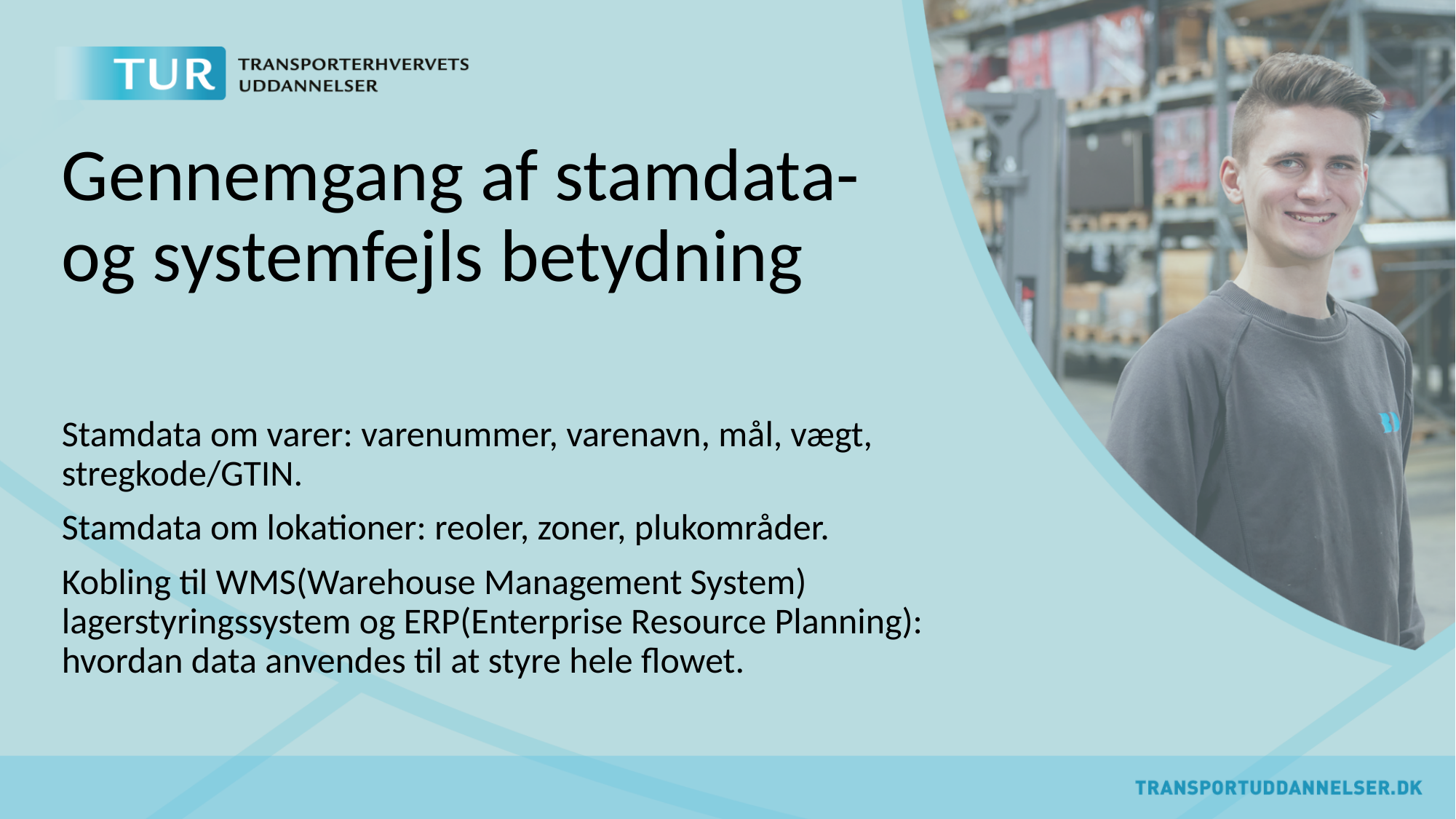

# Gennemgang af stamdata- og systemfejls betydning
Stamdata om varer: varenummer, varenavn, mål, vægt, stregkode/GTIN.
Stamdata om lokationer: reoler, zoner, plukområder.
Kobling til WMS(Warehouse Management System) lagerstyringssystem og ERP(Enterprise Resource Planning): hvordan data anvendes til at styre hele flowet.